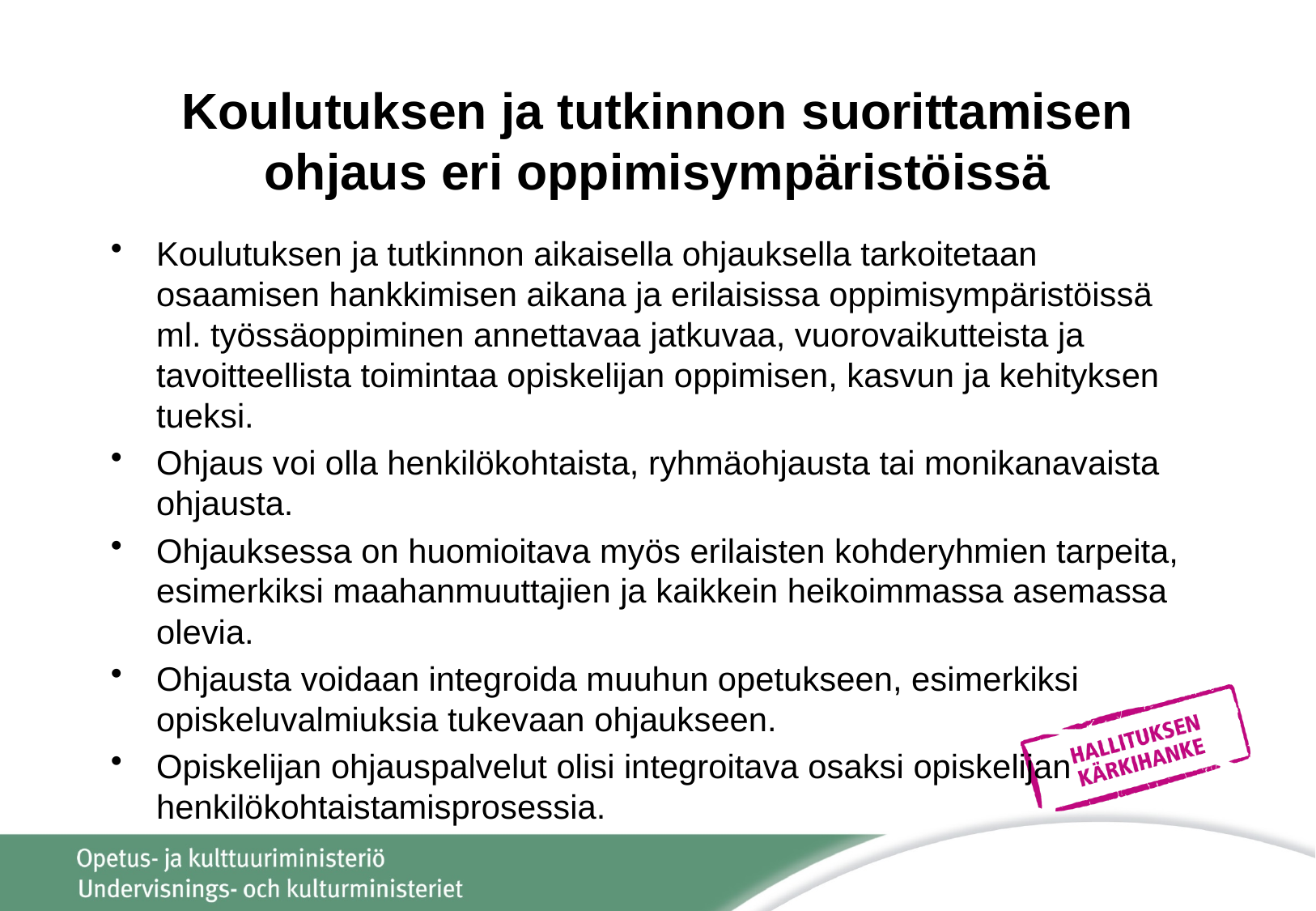

# Koulutuksen ja tutkinnon suorittamisen ohjaus eri oppimisympäristöissä
Koulutuksen ja tutkinnon aikaisella ohjauksella tarkoitetaan osaamisen hankkimisen aikana ja erilaisissa oppimisympäristöissä ml. työssäoppiminen annettavaa jatkuvaa, vuorovaikutteista ja tavoitteellista toimintaa opiskelijan oppimisen, kasvun ja kehityksen tueksi.
Ohjaus voi olla henkilökohtaista, ryhmäohjausta tai monikanavaista ohjausta.
Ohjauksessa on huomioitava myös erilaisten kohderyhmien tarpeita, esimerkiksi maahanmuuttajien ja kaikkein heikoimmassa asemassa olevia.
Ohjausta voidaan integroida muuhun opetukseen, esimerkiksi opiskeluvalmiuksia tukevaan ohjaukseen.
Opiskelijan ohjauspalvelut olisi integroitava osaksi opiskelijan henkilökohtaistamisprosessia.